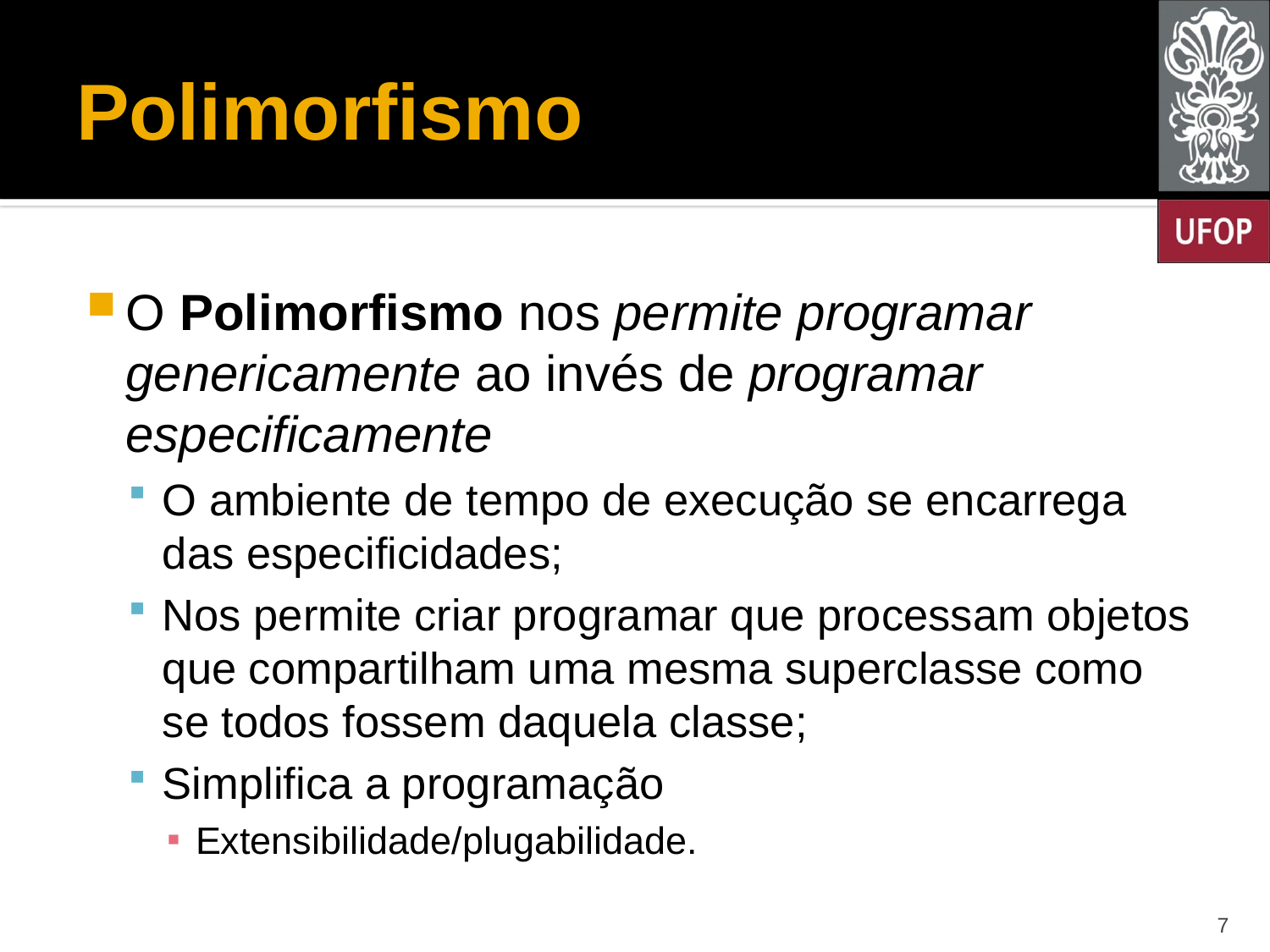

# Polimorfismo
O Polimorfismo nos permite programar genericamente ao invés de programar especificamente
O ambiente de tempo de execução se encarrega das especificidades;
Nos permite criar programar que processam objetos que compartilham uma mesma superclasse como se todos fossem daquela classe;
Simplifica a programação
Extensibilidade/plugabilidade.
7